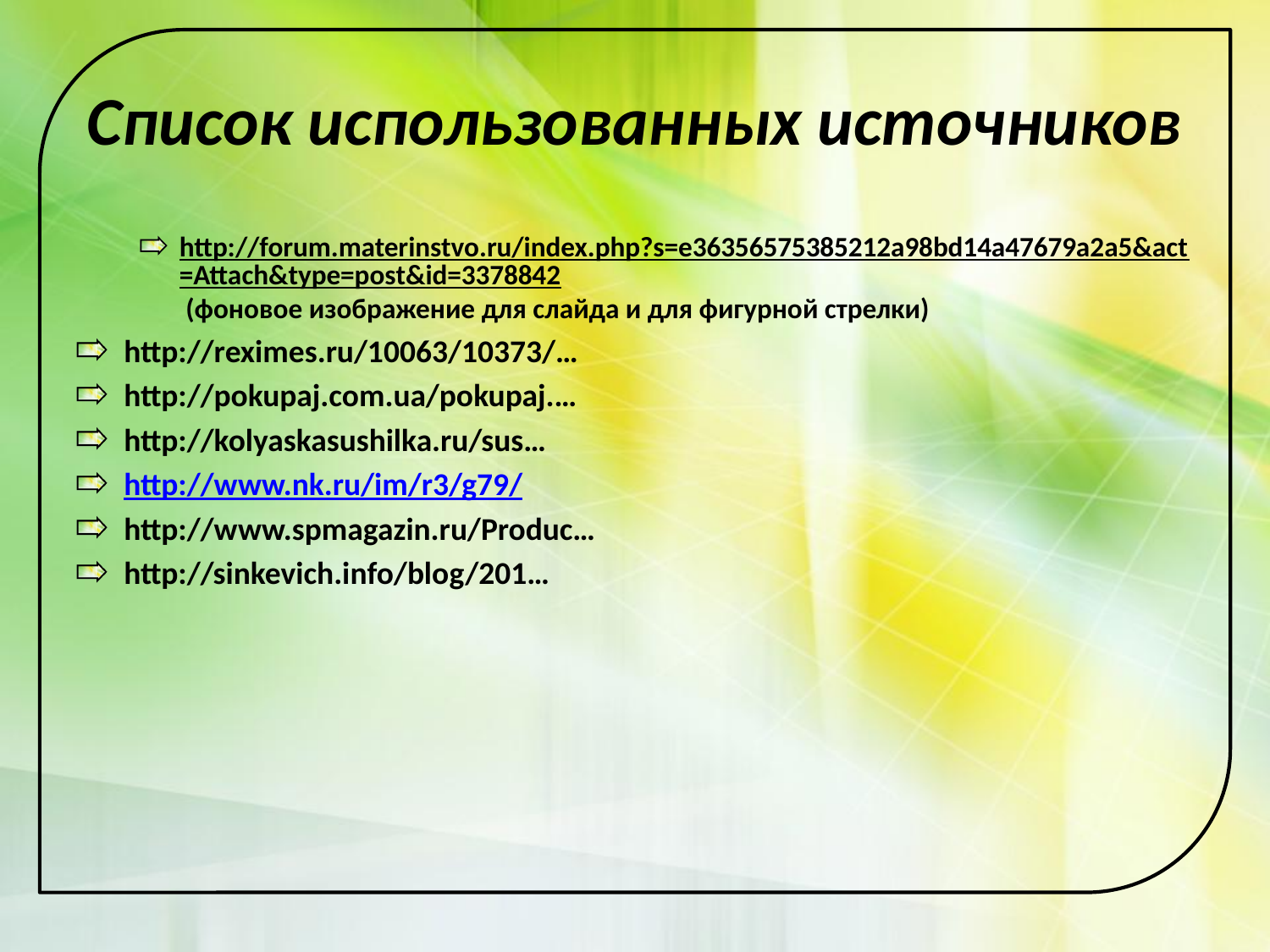

# Список использованных источников
http://forum.materinstvo.ru/index.php?s=e36356575385212a98bd14a47679a2a5&act=Attach&type=post&id=3378842 (фоновое изображение для слайда и для фигурной стрелки)
http://reximes.ru/10063/10373/…
http://pokupaj.com.ua/pokupaj.…
http://kolyaskasushilka.ru/sus…
http://www.nk.ru/im/r3/g79/
http://www.spmagazin.ru/Produc…
http://sinkevich.info/blog/201…